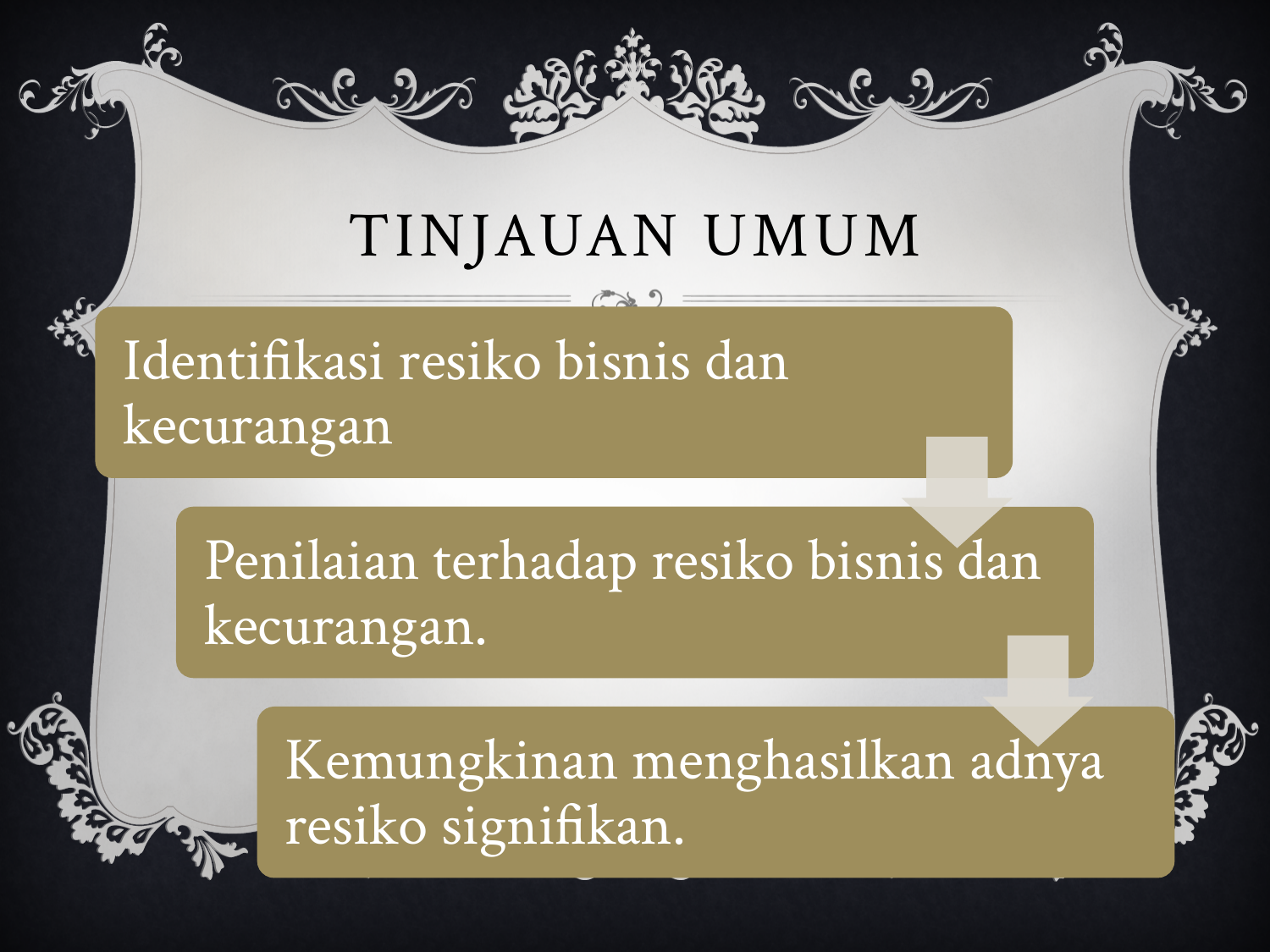

# Tinjauan umum
Identifikasi resiko bisnis dan kecurangan
Penilaian terhadap resiko bisnis dan kecurangan.
Kemungkinan menghasilkan adnya resiko signifikan.